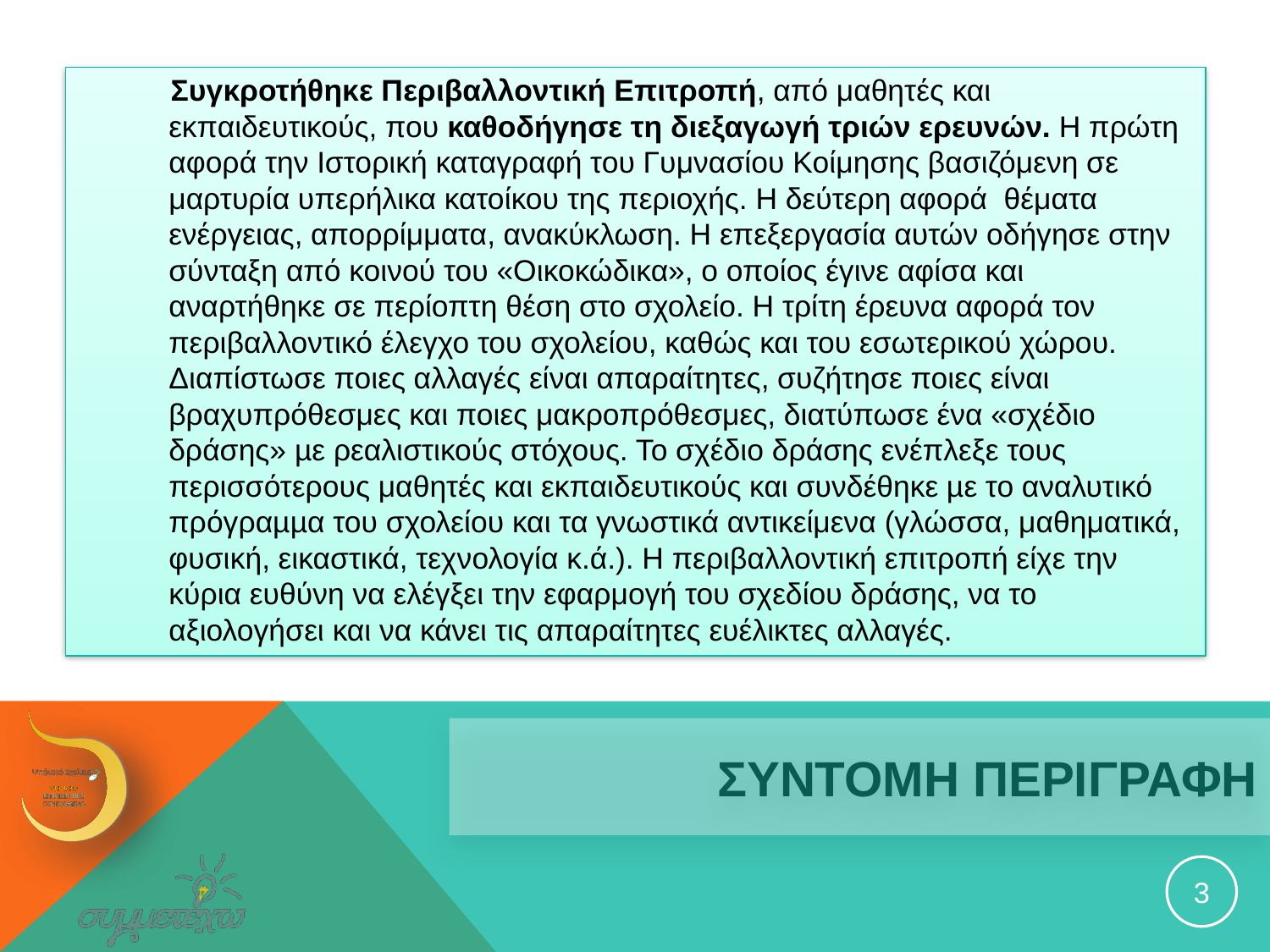

Συγκροτήθηκε Περιβαλλοντική Επιτροπή, από μαθητές και εκπαιδευτικούς, που καθοδήγησε τη διεξαγωγή τριών ερευνών. Η πρώτη αφορά την Ιστορική καταγραφή του Γυμνασίου Κοίμησης βασιζόμενη σε μαρτυρία υπερήλικα κατοίκου της περιοχής. Η δεύτερη αφορά  θέματα ενέργειας, απορρίμματα, ανακύκλωση. Η επεξεργασία αυτών οδήγησε στην σύνταξη από κοινού του «Οικοκώδικα», ο οποίος έγινε αφίσα και αναρτήθηκε σε περίοπτη θέση στο σχολείο. Η τρίτη έρευνα αφορά τον περιβαλλοντικό έλεγχο του σχολείου, καθώς και του εσωτερικού χώρου. Διαπίστωσε ποιες αλλαγές είναι απαραίτητες, συζήτησε ποιες είναι βραχυπρόθεσμες και ποιες μακροπρόθεσμες, διατύπωσε ένα «σχέδιο δράσης» µε ρεαλιστικούς στόχους. Το σχέδιο δράσης ενέπλεξε τους περισσότερους μαθητές και εκπαιδευτικούς και συνδέθηκε µε το αναλυτικό πρόγραµµα του σχολείου και τα γνωστικά αντικείμενα (γλώσσα, μαθηματικά, φυσική, εικαστικά, τεχνολογία κ.ά.). Η περιβαλλοντική επιτροπή είχε την κύρια ευθύνη να ελέγξει την εφαρμογή του σχεδίου δράσης, να το αξιολογήσει και να κάνει τις απαραίτητες ευέλικτες αλλαγές.

# ΣΥΝΤΟΜΗ ΠΕΡΙΓΡΑΦΗ
3